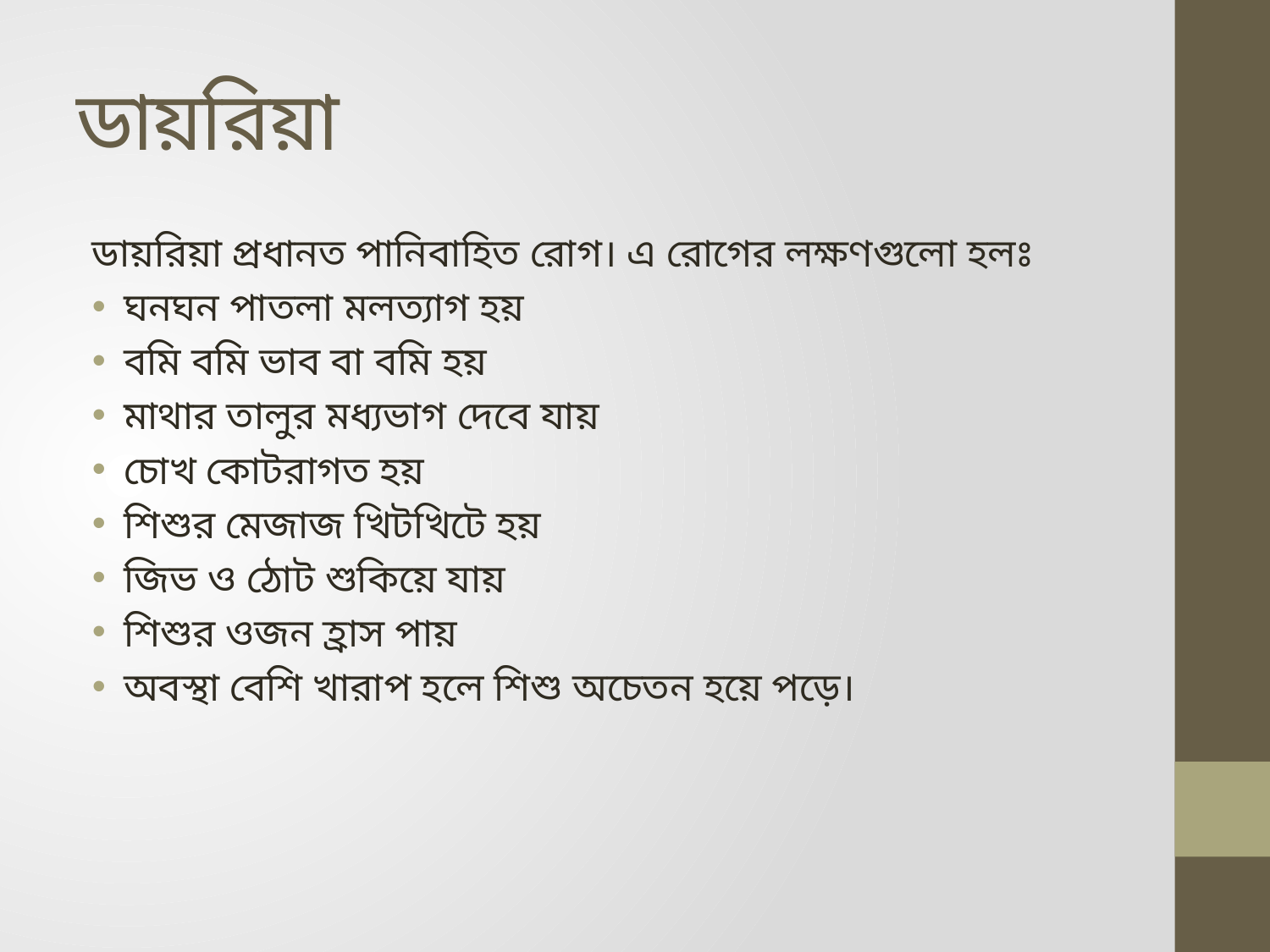

# ডায়রিয়া
ডায়রিয়া প্রধানত পানিবাহিত রোগ। এ রোগের লক্ষণগুলো হলঃ
ঘনঘন পাতলা মলত্যাগ হয়
বমি বমি ভাব বা বমি হয়
মাথার তালুর মধ্যভাগ দেবে যায়
চোখ কোটরাগত হয়
শিশুর মেজাজ খিটখিটে হয়
জিভ ও ঠোট শুকিয়ে যায়
শিশুর ওজন হ্রাস পায়
অবস্থা বেশি খারাপ হলে শিশু অচেতন হয়ে পড়ে।